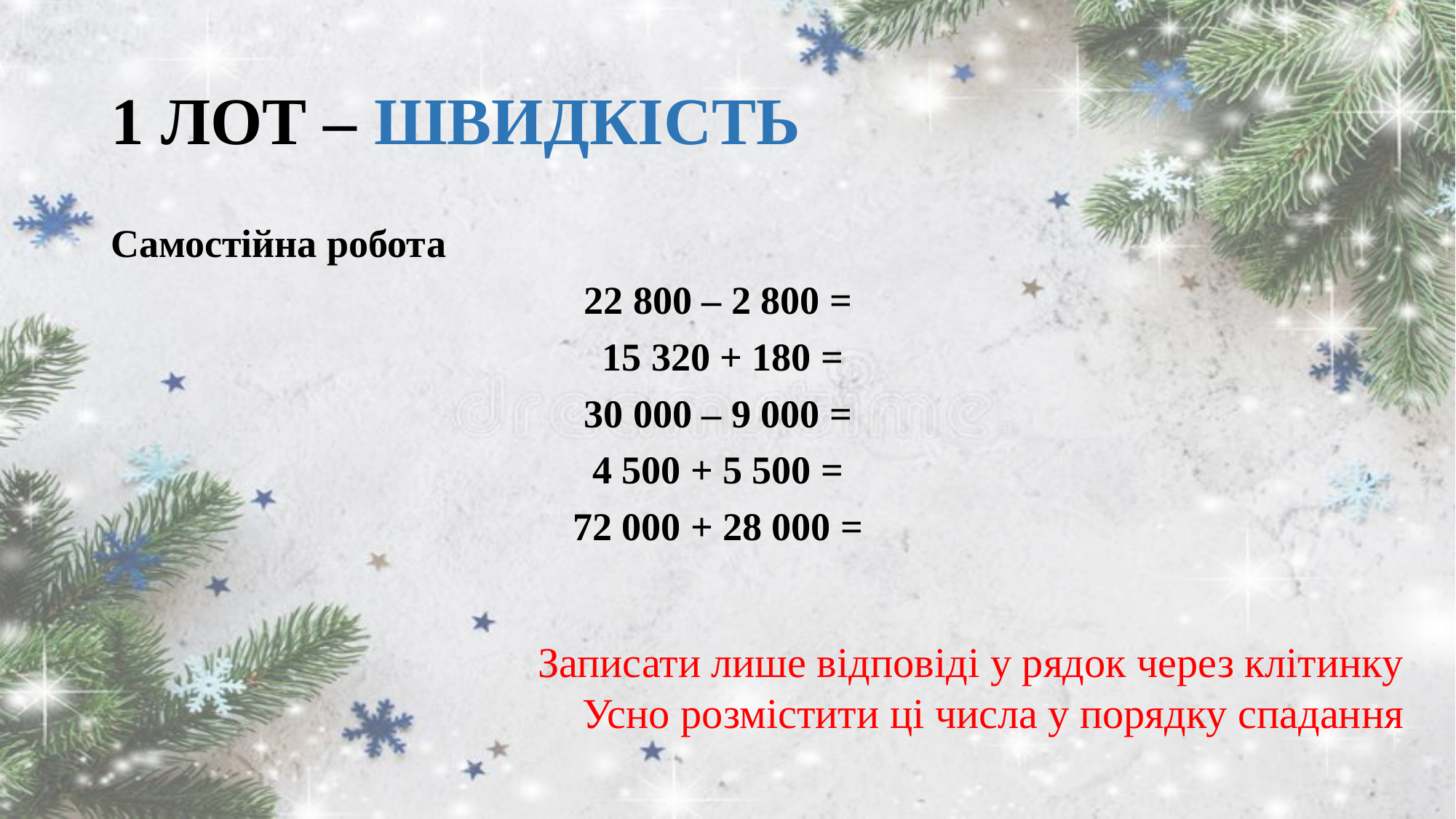

# 1 ЛОТ – ШВИДКІСТЬ
Самостійна робота
22 800 – 2 800 =
15 320 + 180 =
30 000 – 9 000 =
4 500 + 5 500 =
72 000 + 28 000 =

Записати лише відповіді у рядок через клітинку
Усно розмістити ці числа у порядку спадання